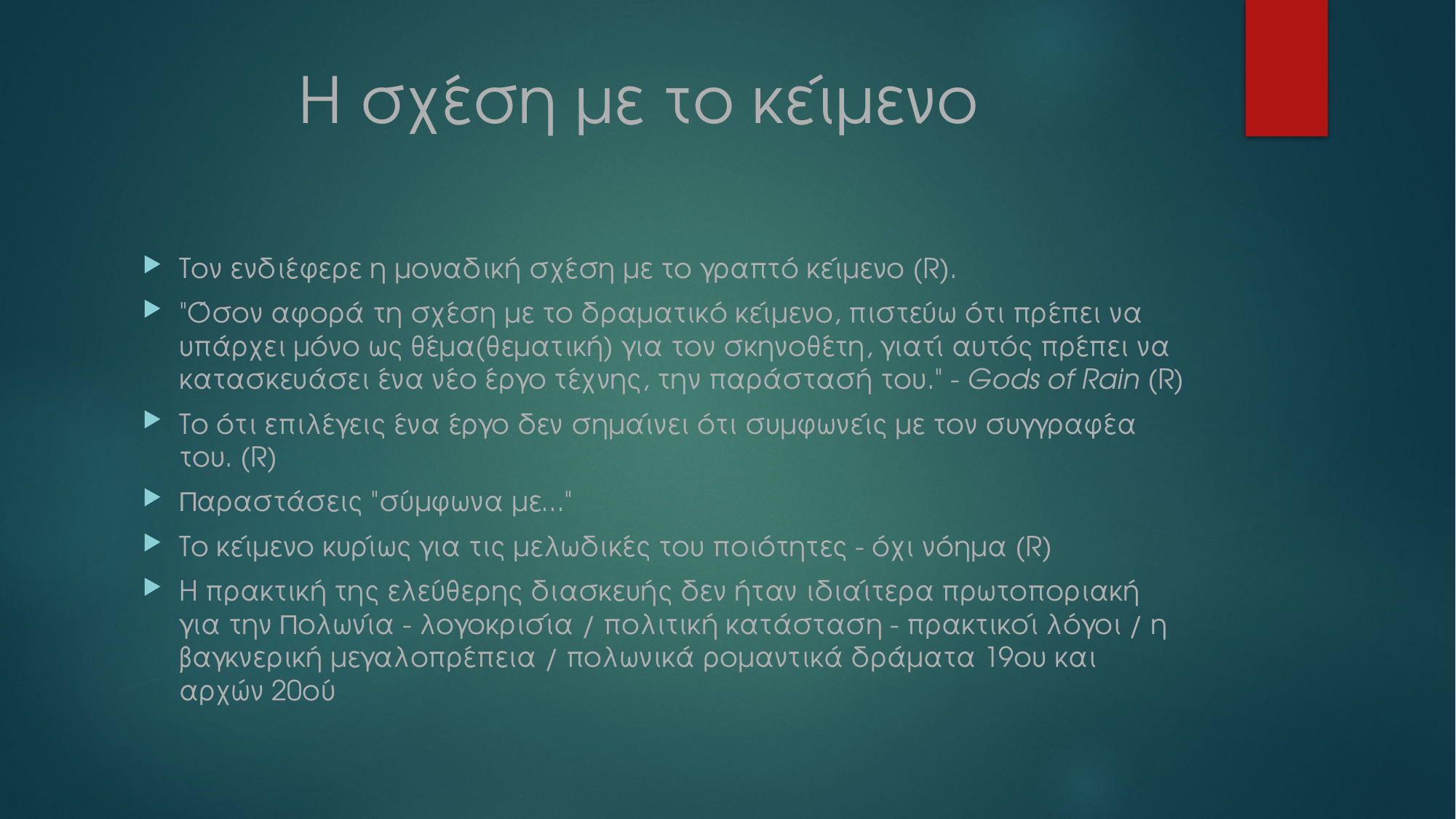

# Η σχέση με το κείμενο
Τον ενδιέφερε η μοναδική σχέση με το γραπτό κείμενο (R).
"Όσον αφορά τη σχέση με το δραματικό κείμενο, πιστεύω ότι πρέπει να υπάρχει μόνο ως θέμα(θεματική) για τον σκηνοθέτη, γιατί αυτός πρέπει να κατασκευάσει ένα νέο έργο τέχνης, την παράστασή του." - Gods of Rain (R)
Το ότι επιλέγεις ένα έργο δεν σημαίνει ότι συμφωνείς με τον συγγραφέα του. (R)
Παραστάσεις "σύμφωνα με…"
Το κείμενο κυρίως για τις μελωδικές του ποιότητες - όχι νόημα (R)
Η πρακτική της ελεύθερης διασκευής δεν ήταν ιδιαίτερα πρωτοποριακή για την Πολωνία - λογοκρισία / πολιτική κατάσταση - πρακτικοί λόγοι / η βαγκνερική μεγαλοπρέπεια / πολωνικά ρομαντικά δράματα 19ου και αρχών 20ού